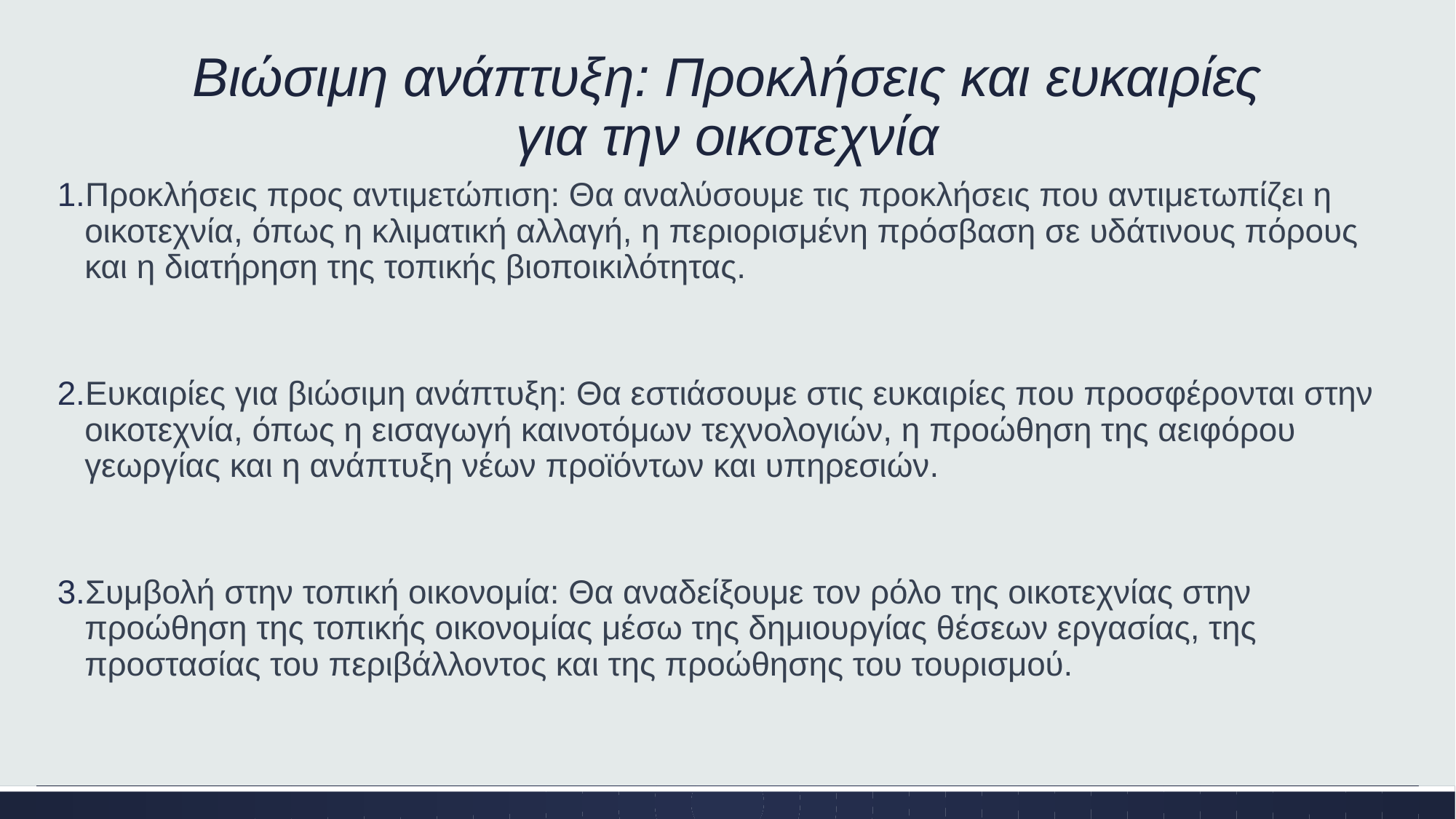

# Βιώσιμη ανάπτυξη: Προκλήσεις και ευκαιρίες για την οικοτεχνία
Προκλήσεις προς αντιμετώπιση: Θα αναλύσουμε τις προκλήσεις που αντιμετωπίζει η οικοτεχνία, όπως η κλιματική αλλαγή, η περιορισμένη πρόσβαση σε υδάτινους πόρους και η διατήρηση της τοπικής βιοποικιλότητας.

Ευκαιρίες για βιώσιμη ανάπτυξη: Θα εστιάσουμε στις ευκαιρίες που προσφέρονται στην οικοτεχνία, όπως η εισαγωγή καινοτόμων τεχνολογιών, η προώθηση της αειφόρου γεωργίας και η ανάπτυξη νέων προϊόντων και υπηρεσιών.

Συμβολή στην τοπική οικονομία: Θα αναδείξουμε τον ρόλο της οικοτεχνίας στην προώθηση της τοπικής οικονομίας μέσω της δημιουργίας θέσεων εργασίας, της προστασίας του περιβάλλοντος και της προώθησης του τουρισμού.